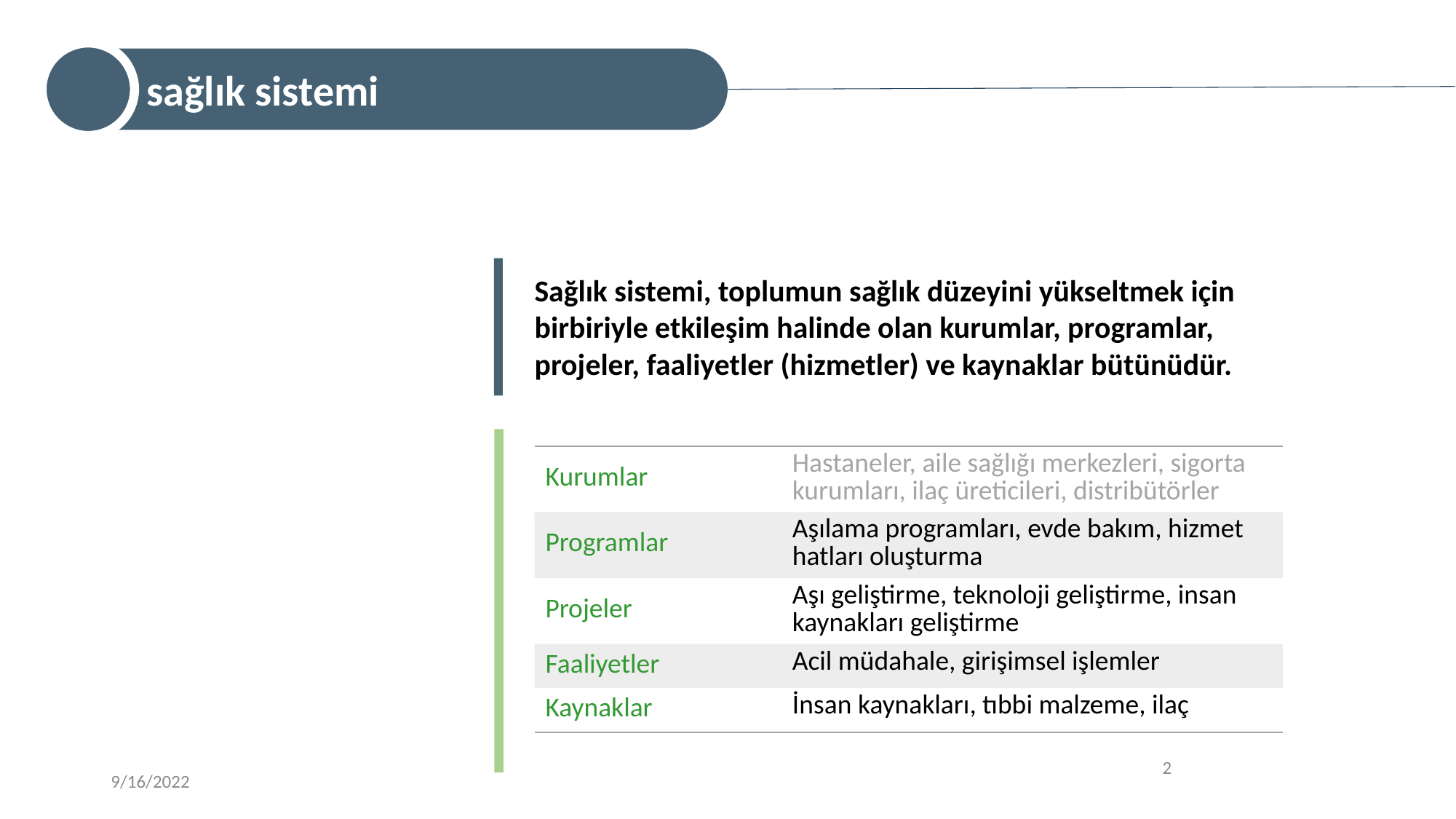

sağlık sistemi

Sağlık sistemi, toplumun sağlık düzeyini yükseltmek için birbiriyle etkileşim halinde olan kurumlar, programlar, projeler, faaliyetler (hizmetler) ve kaynaklar bütünüdür.

| Kurumlar | Hastaneler, aile sağlığı merkezleri, sigorta kurumları, ilaç üreticileri, distribütörler |
| --- | --- |
| Programlar | Aşılama programları, evde bakım, hizmet hatları oluşturma |
| Projeler | Aşı geliştirme, teknoloji geliştirme, insan kaynakları geliştirme |
| Faaliyetler | Acil müdahale, girişimsel işlemler |
| Kaynaklar | İnsan kaynakları, tıbbi malzeme, ilaç |
2
9/16/2022